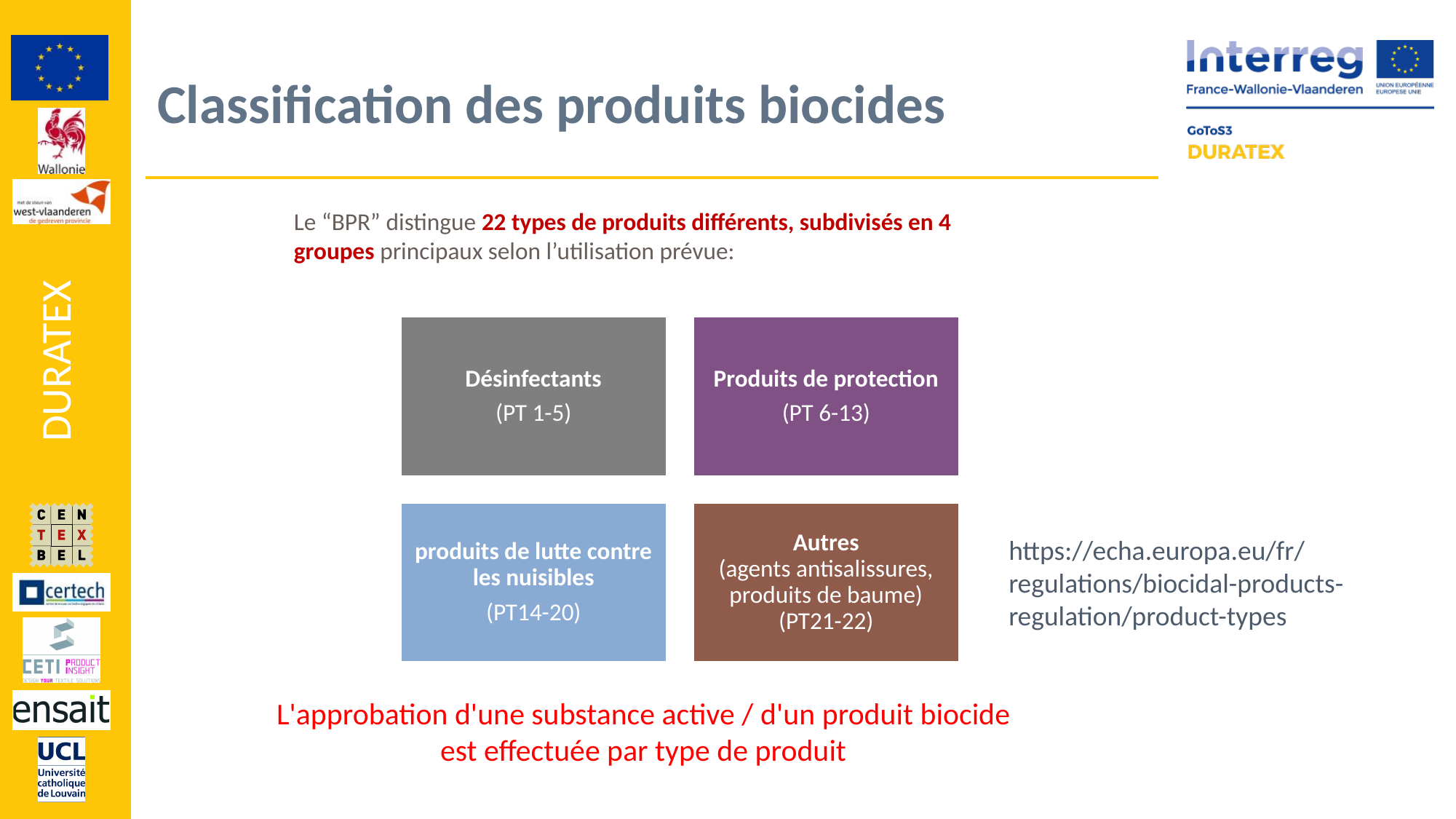

# Classification des produits biocides
Le “BPR” distingue 22 types de produits différents, subdivisés en 4 groupes principaux selon l’utilisation prévue:

Désinfectants
(PT 1-5)

Produits de protection
(PT 6-13)

produits de lutte contre les nuisibles
(PT14-20)

Autres
(agents antisalissures, produits de baume)
(PT21-22)
https://echa.europa.eu/fr/regulations/biocidal-products-regulation/product-types
L'approbation d'une substance active / d'un produit biocide est effectuée par type de produit